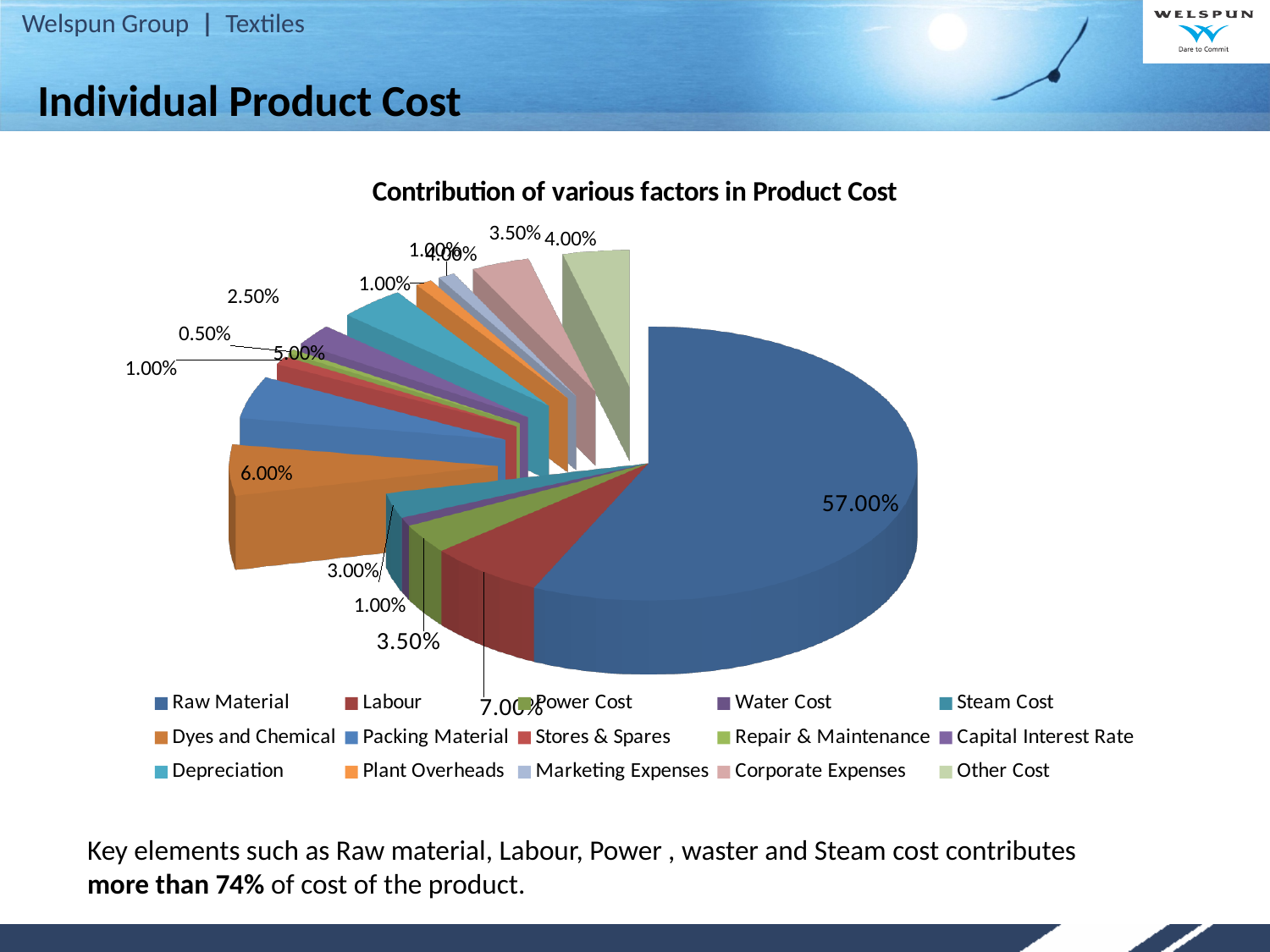

Individual Product Cost

[unsupported chart]

Key elements such as Raw material, Labour, Power , waster and Steam cost contributes more than 74% of cost of the product.